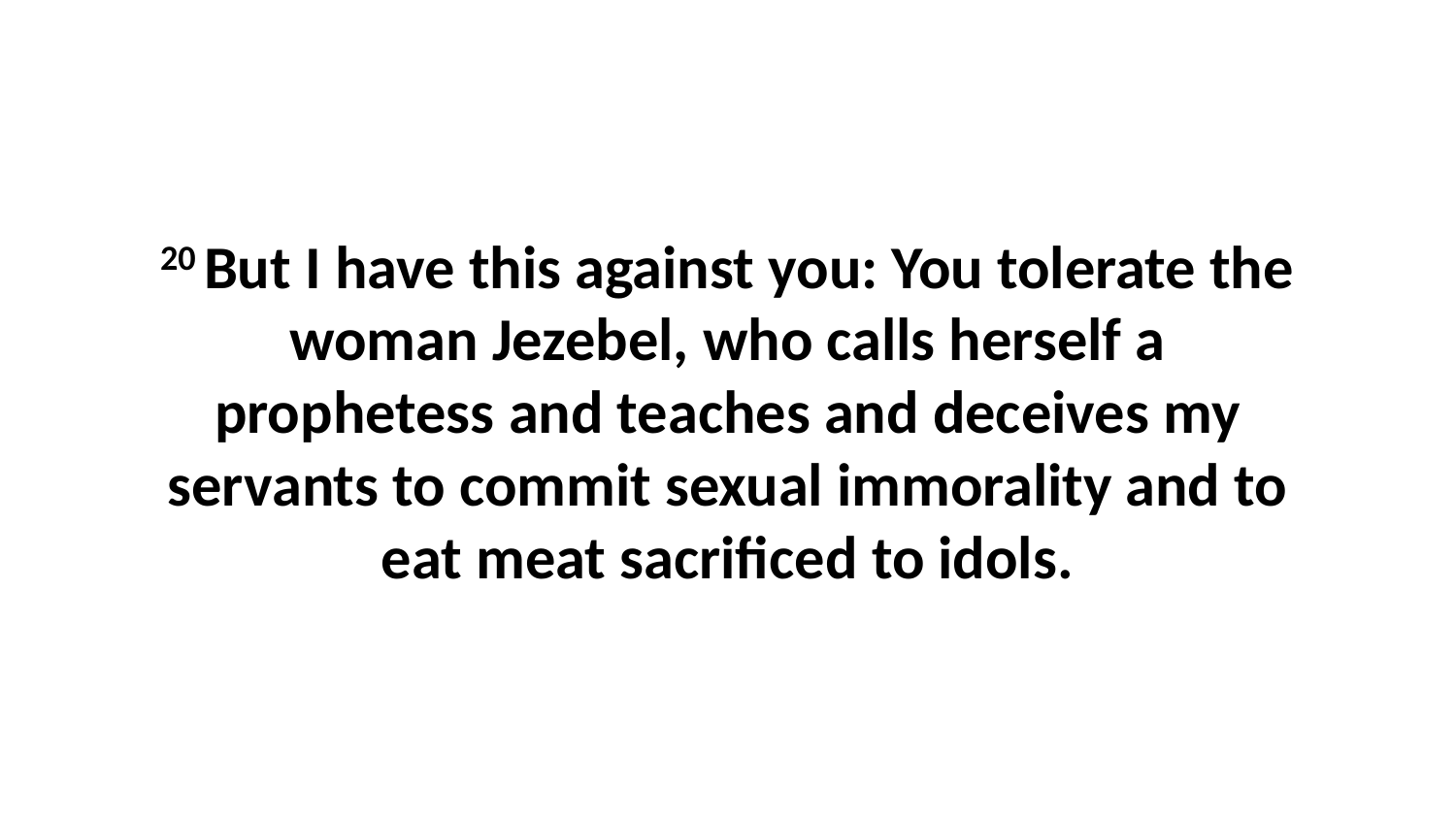

20 But I have this against you: You tolerate the woman Jezebel, who calls herself a prophetess and teaches and deceives my servants to commit sexual immorality and to eat meat sacrificed to idols.